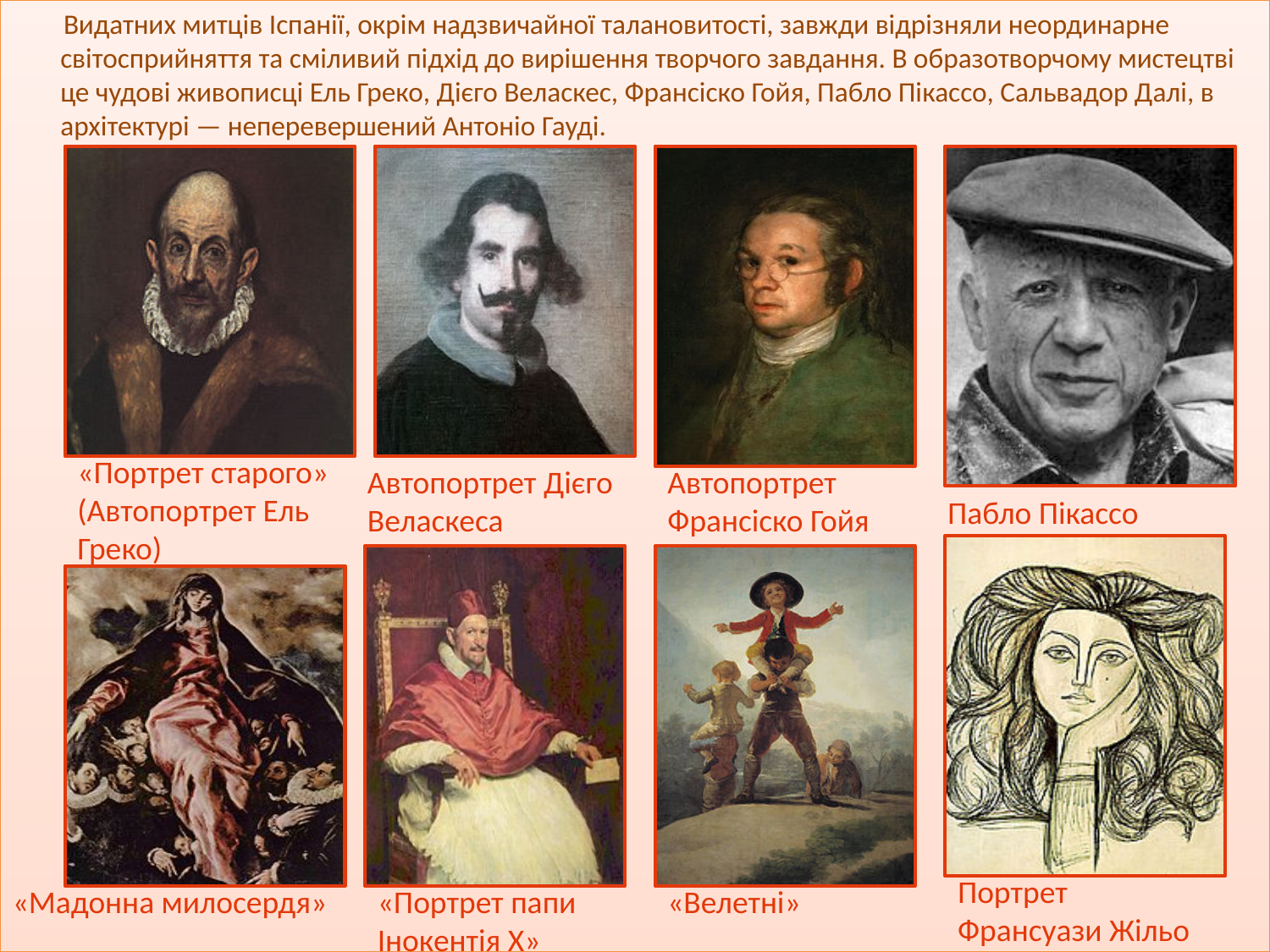

Видатних митців Іспанії, окрім надзвичайної талановитості, завжди відрізняли неординарне світосприйняття та сміливий підхід до вирішення творчого завдання. В образотворчому мистецтві це чудові живописці Ель Греко, Дієго Веласкес, Франсіско Гойя, Пабло Пікассо, Сальвадор Далі, в архітектурі — неперевершений Антоніо Гауді.

«Портрет старого» (Автопортрет Ель Греко)
Автопортрет Дієго Веласкеса
Автопортрет Франсіско Гойя
Пабло Пікассо

Портрет Франсуази Жільо
«Мадонна милосердя»
«Портрет папи Інокентія Х»
«Велетні»